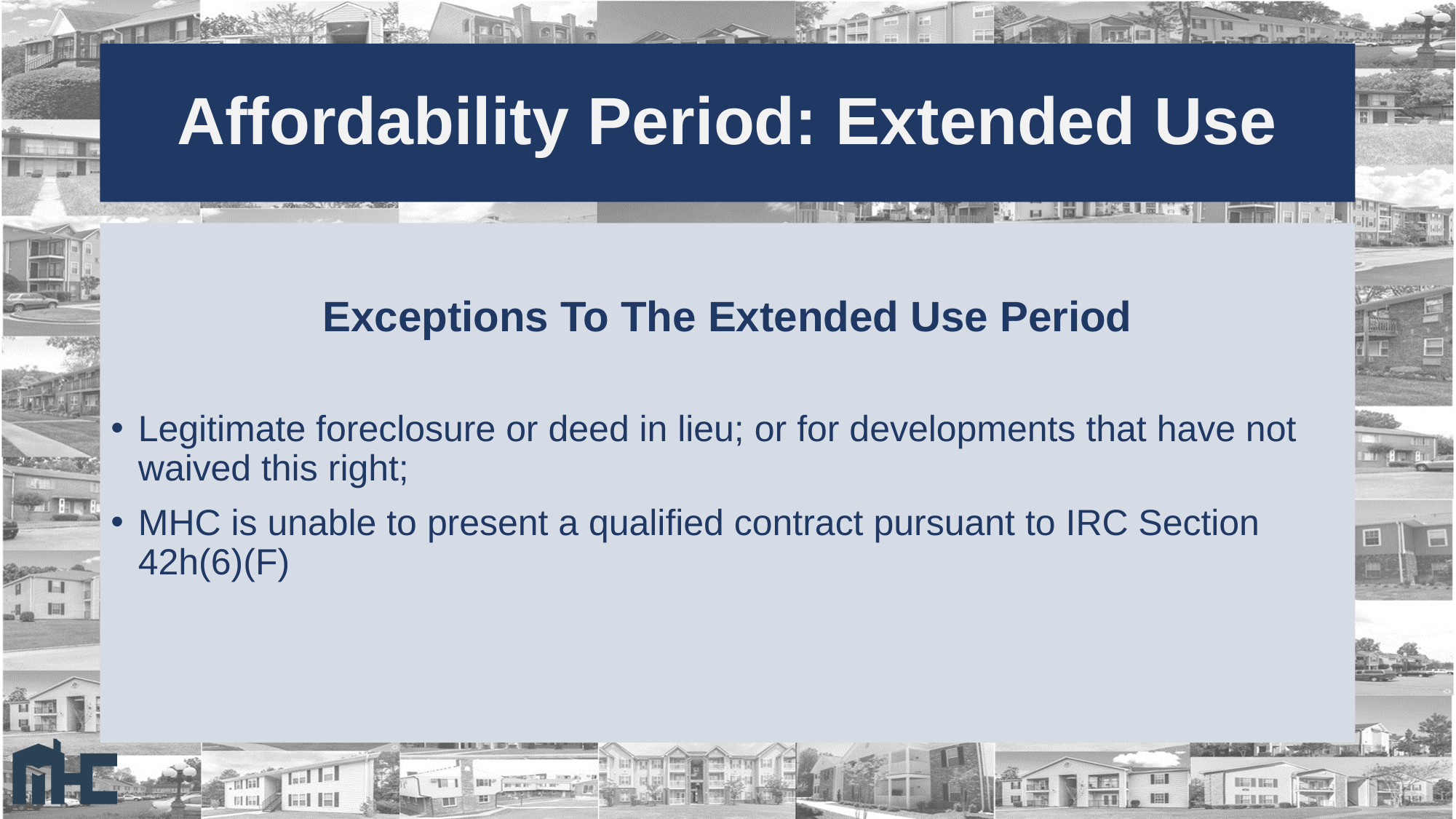

# Affordability Period: Extended Use

Exceptions To The Extended Use Period

Legitimate foreclosure or deed in lieu; or for developments that have not waived this right;
MHC is unable to present a qualified contract pursuant to IRC Section 42h(6)(F)